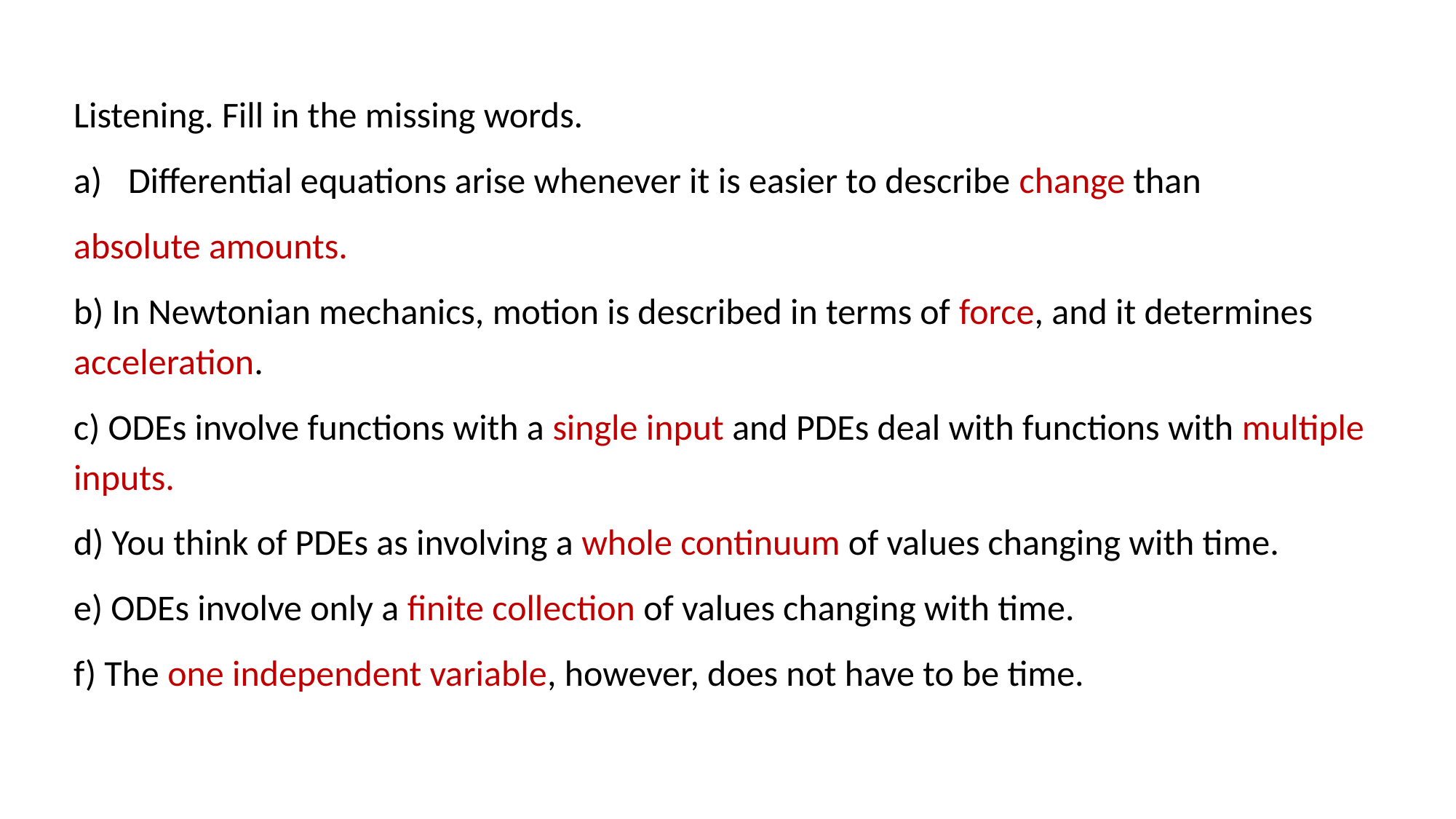

Listening. Fill in the missing words.
Differential equations arise whenever it is easier to describe change than
absolute amounts.
b) In Newtonian mechanics, motion is described in terms of force, and it determines acceleration.
c) ODEs involve functions with a single input and PDEs deal with functions with multiple inputs.
d) You think of PDEs as involving a whole continuum of values changing with time.
e) ODEs involve only a finite collection of values changing with time.
f) The one independent variable, however, does not have to be time.

#